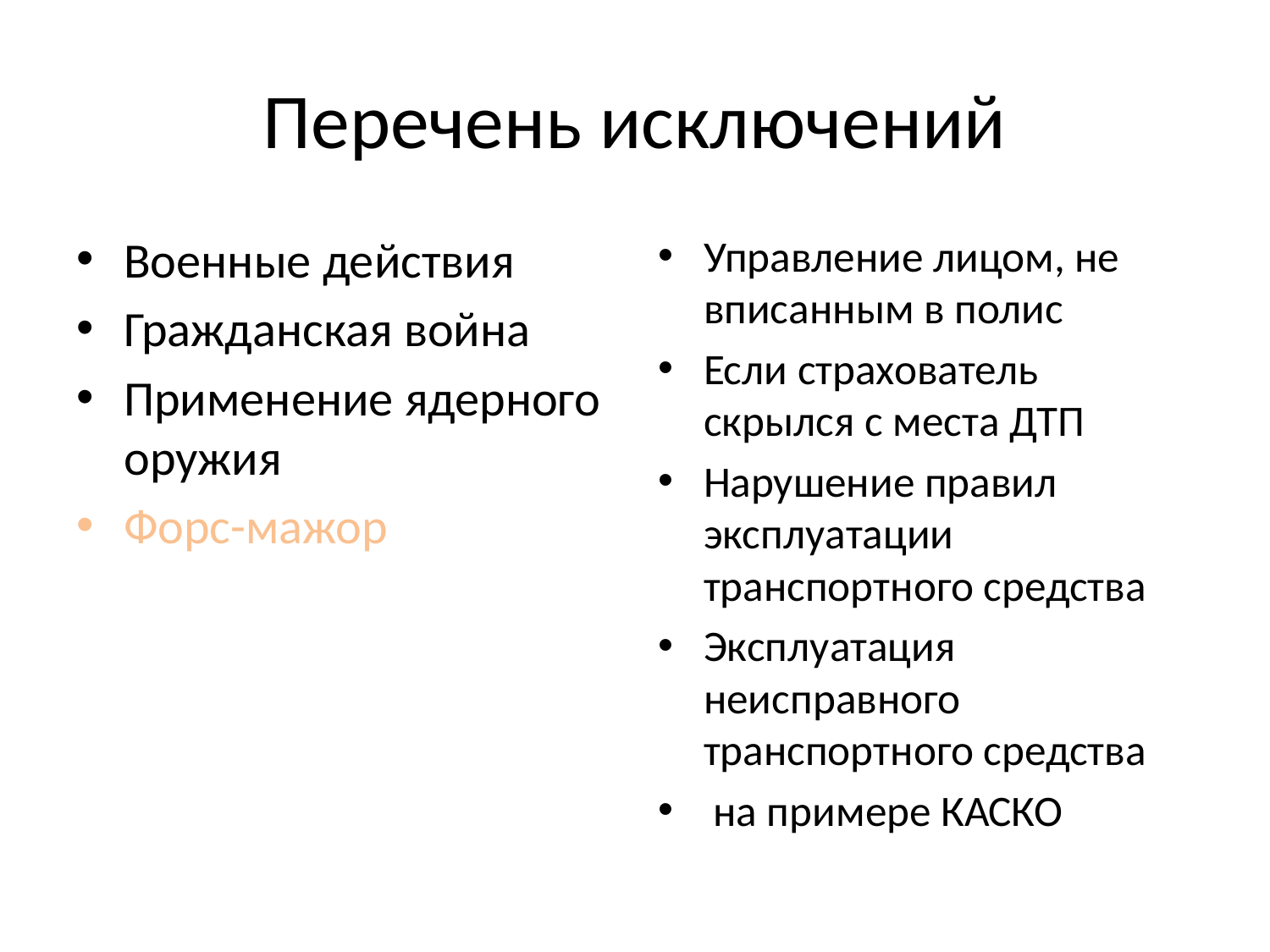

# Перечень исключений
Военные действия
Гражданская война
Применение ядерного оружия
Форс-мажор
Управление лицом, не вписанным в полис
Если страхователь скрылся с места ДТП
Нарушение правил эксплуатации транспортного средства
Эксплуатация неисправного транспортного средства
 на примере КАСКО